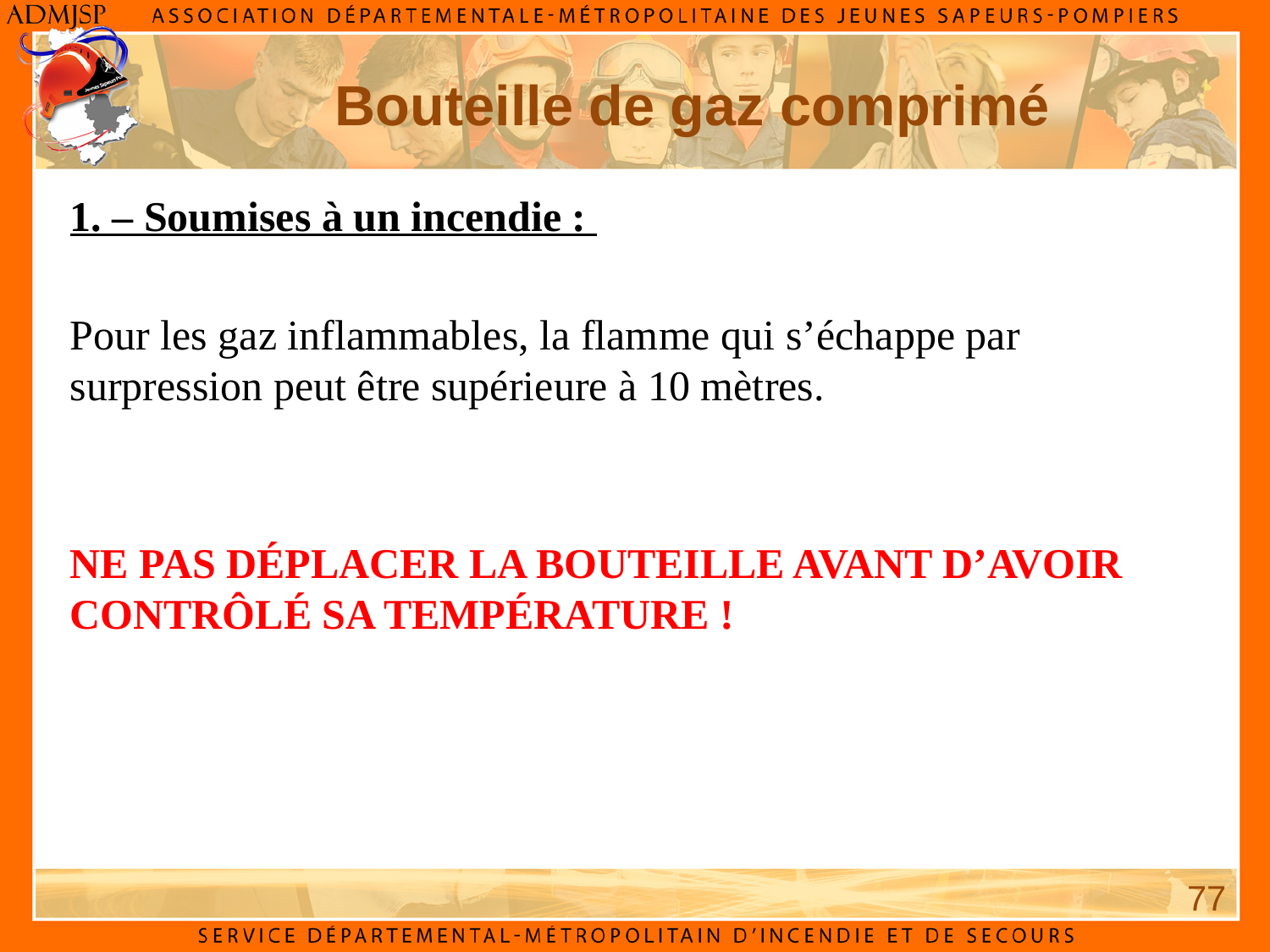

Bouteille de gaz comprimé
1. – Soumises à un incendie :

Pour les gaz inflammables, la flamme qui s’échappe par surpression peut être supérieure à 10 mètres.

NE PAS DÉPLACER LA BOUTEILLE AVANT D’AVOIR CONTRÔLÉ SA TEMPÉRATURE !

77